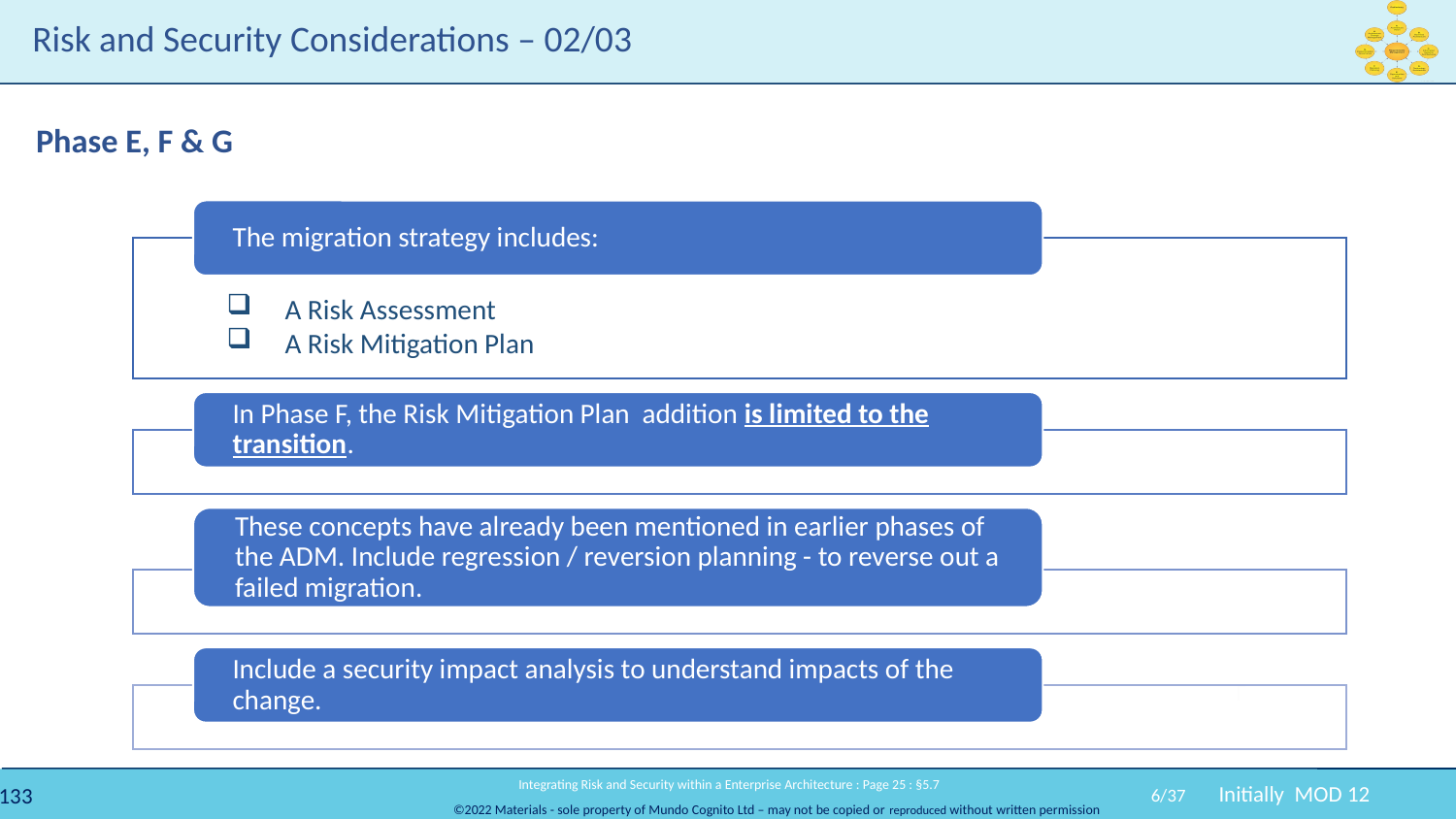

# Risk and Security Considerations – 02/03
Phase E, F & G
A Risk Assessment
A Risk Mitigation Plan
The migration strategy includes:
In Phase F, the Risk Mitigation Plan  addition is limited to the transition.
These concepts have already been mentioned in earlier phases of the ADM. Include regression / reversion planning - to reverse out a failed migration.
Include a security impact analysis to understand impacts of the change.
 Integrating Risk and Security within a Enterprise Architecture : Page 25 : §5.7
6/37
Initially  MOD 12
Top line should say Phases E, F & G – so I have changed it.